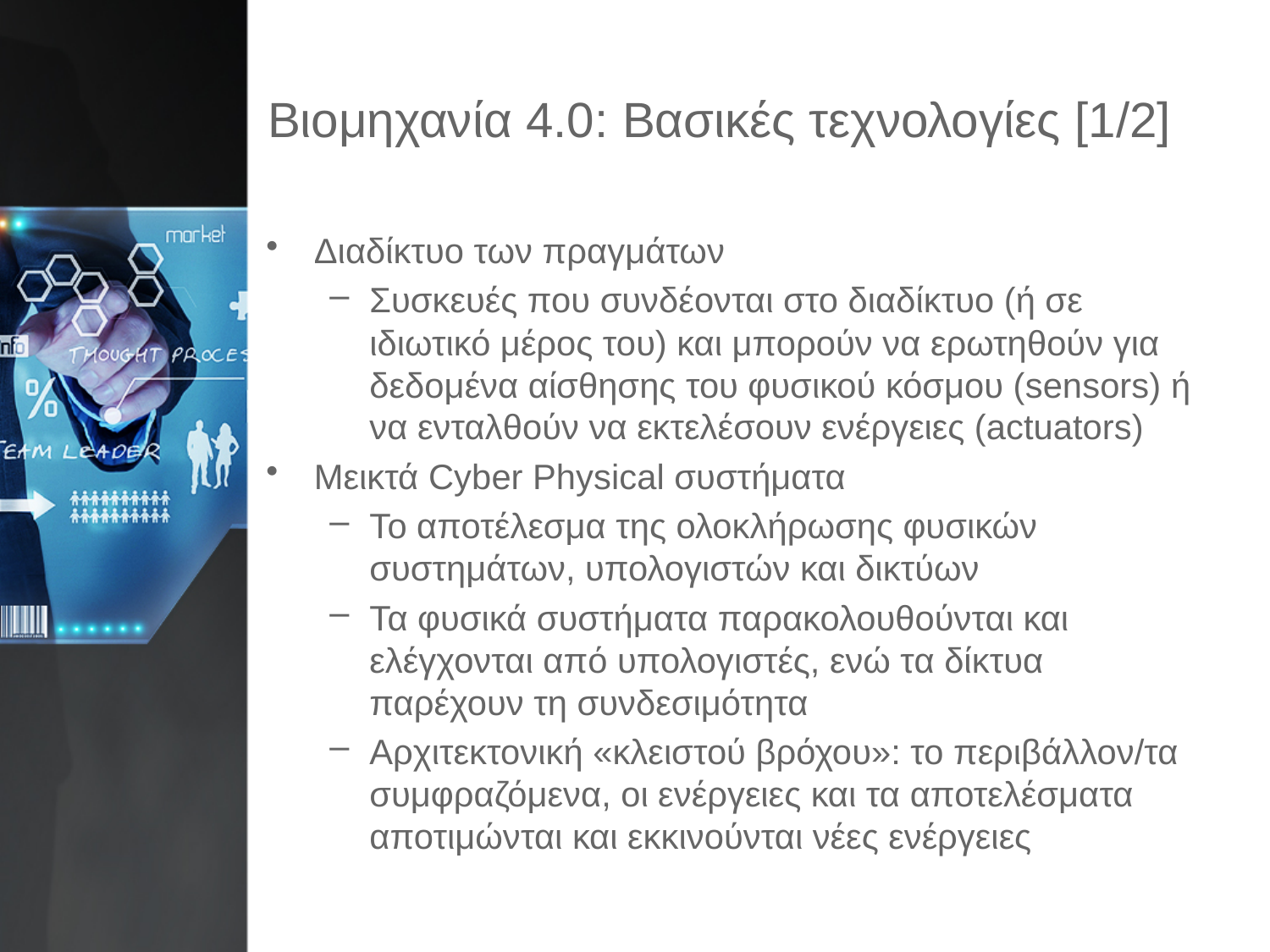

# Βιομηχανία 4.0: Βασικές τεχνολογίες [1/2]
Διαδίκτυο των πραγμάτων
Συσκευές που συνδέονται στο διαδίκτυο (ή σε ιδιωτικό μέρος του) και μπορούν να ερωτηθούν για δεδομένα αίσθησης του φυσικού κόσμου (sensors) ή να ενταλθούν να εκτελέσουν ενέργειες (actuators)
Μεικτά Cyber Physical συστήματα
Το αποτέλεσμα της ολοκλήρωσης φυσικών συστημάτων, υπολογιστών και δικτύων
Τα φυσικά συστήματα παρακολουθούνται και ελέγχονται από υπολογιστές, ενώ τα δίκτυα παρέχουν τη συνδεσιμότητα
Αρχιτεκτονική «κλειστού βρόχου»: το περιβάλλον/τα συμφραζόμενα, οι ενέργειες και τα αποτελέσματα αποτιμώνται και εκκινούνται νέες ενέργειες